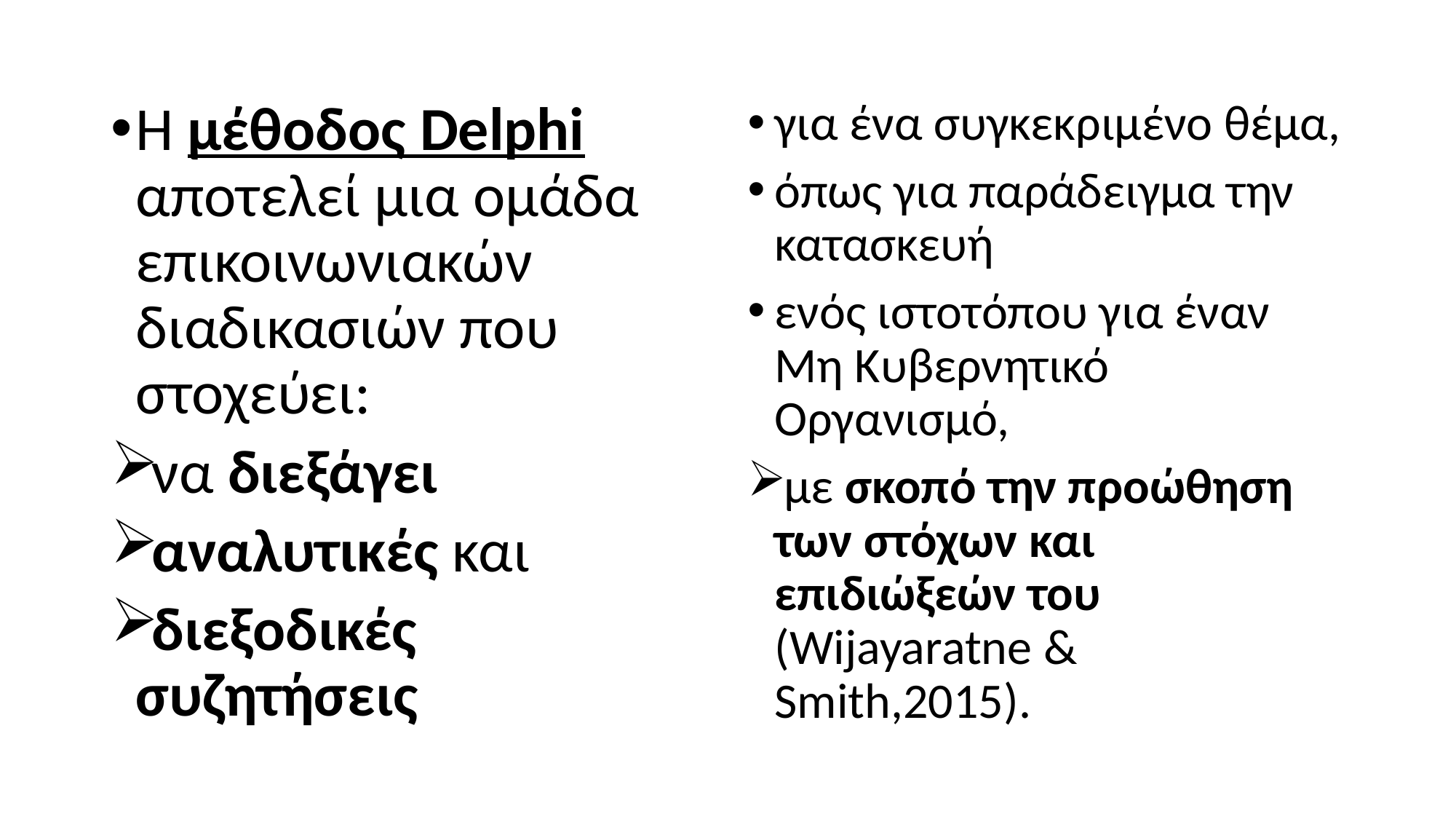

Η μέθοδος Delphi αποτελεί μια ομάδα επικοινωνιακών διαδικασιών που στοχεύει:
να διεξάγει
αναλυτικές και
διεξοδικές συζητήσεις

για ένα συγκεκριμένο θέμα,
όπως για παράδειγμα την κατασκευή
ενός ιστοτόπου για έναν Μη Κυβερνητικό Οργανισμό,
με σκοπό την προώθηση των στόχων και επιδιώξεών του (Wijayaratne & Smith,2015).